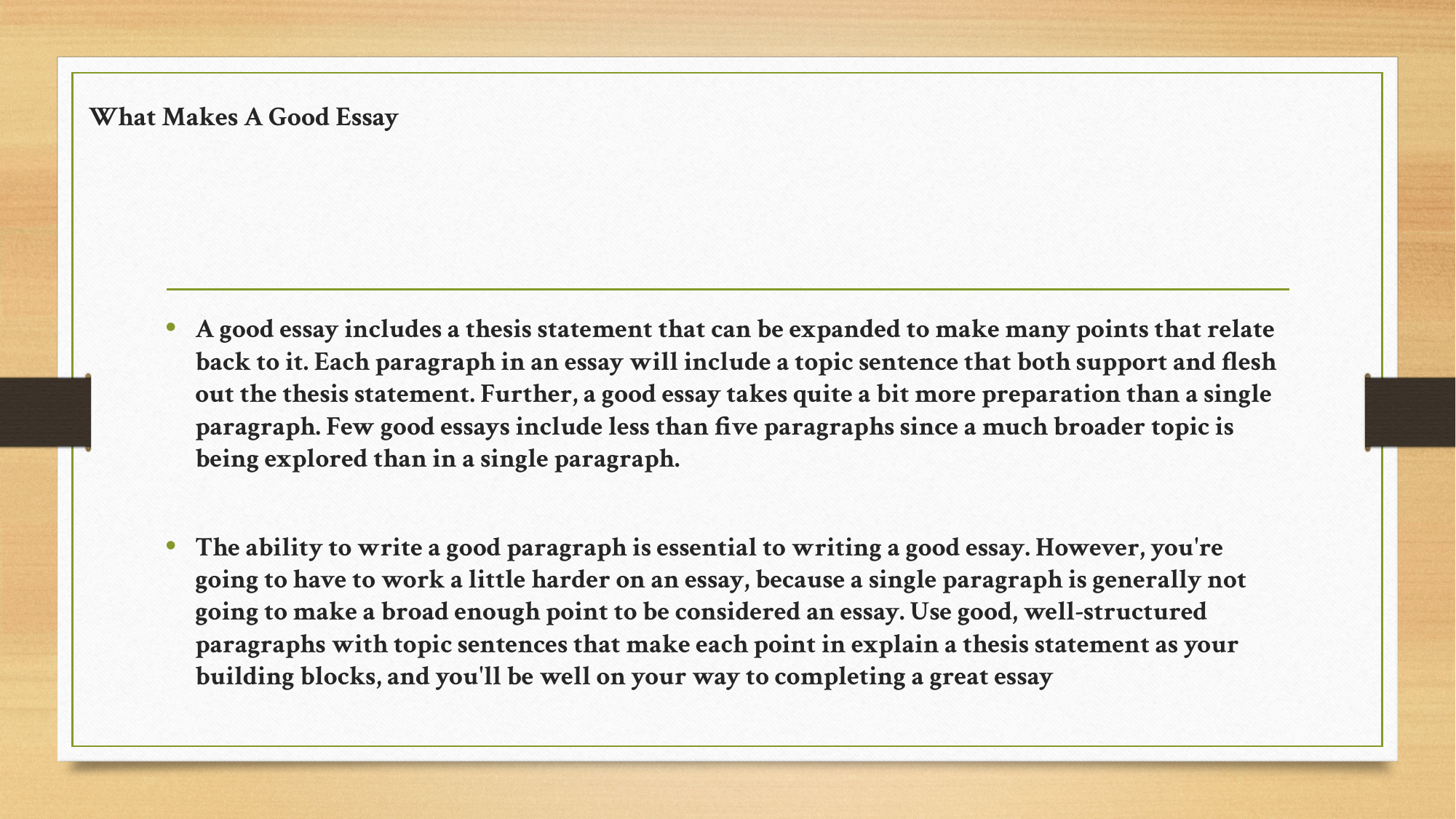

# What Makes A Good Essay
A good essay includes a thesis statement that can be expanded to make many points that relate back to it. Each paragraph in an essay will include a topic sentence that both support and flesh out the thesis statement. Further, a good essay takes quite a bit more preparation than a single paragraph. Few good essays include less than five paragraphs since a much broader topic is being explored than in a single paragraph.

The ability to write a good paragraph is essential to writing a good essay. However, you're going to have to work a little harder on an essay, because a single paragraph is generally not going to make a broad enough point to be considered an essay. Use good, well-structured paragraphs with topic sentences that make each point in explain a thesis statement as your building blocks, and you'll be well on your way to completing a great essay